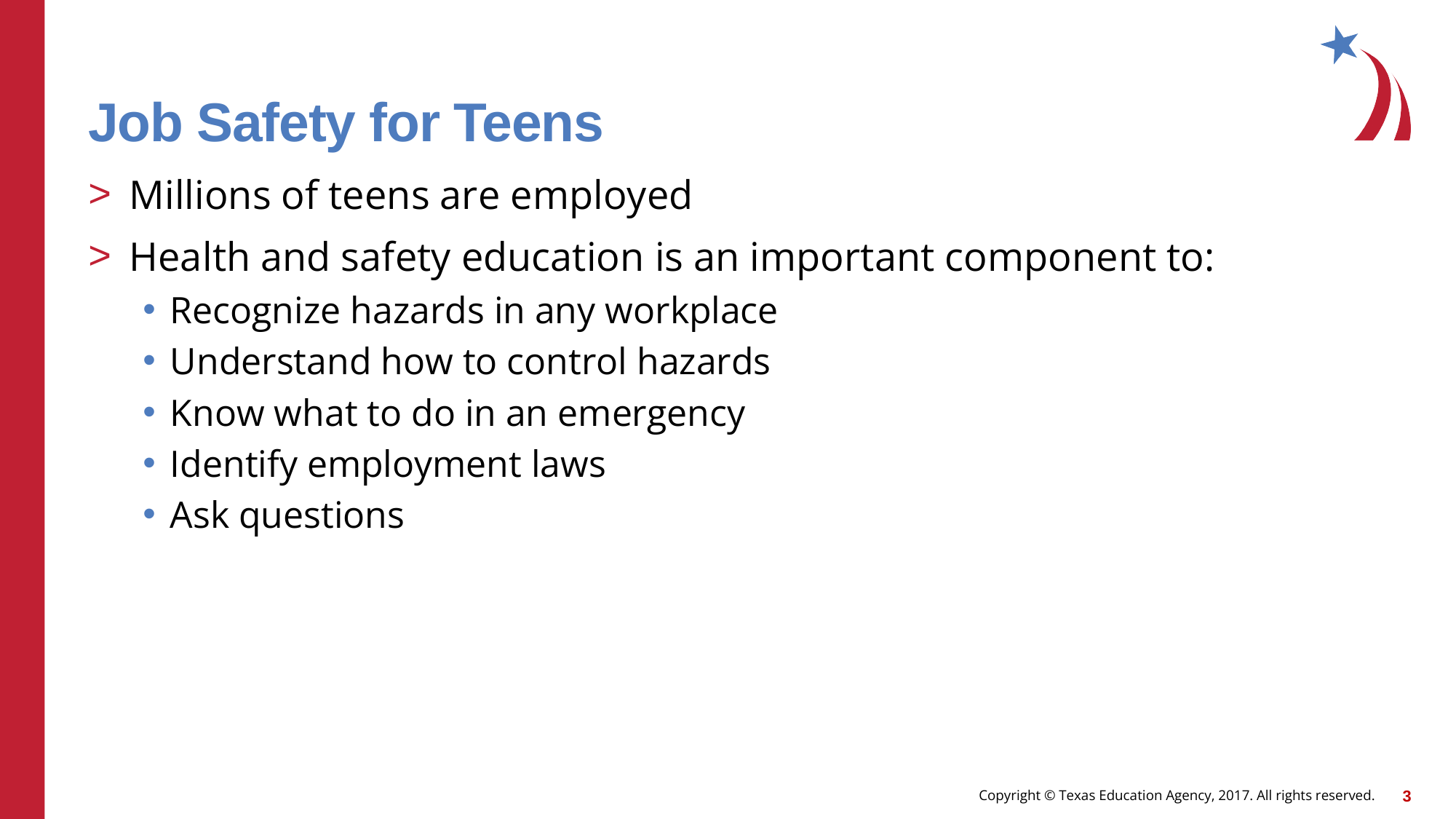

# Job Safety for Teens
Millions of teens are employed
Health and safety education is an important component to:
Recognize hazards in any workplace
Understand how to control hazards
Know what to do in an emergency
Identify employment laws
Ask questions